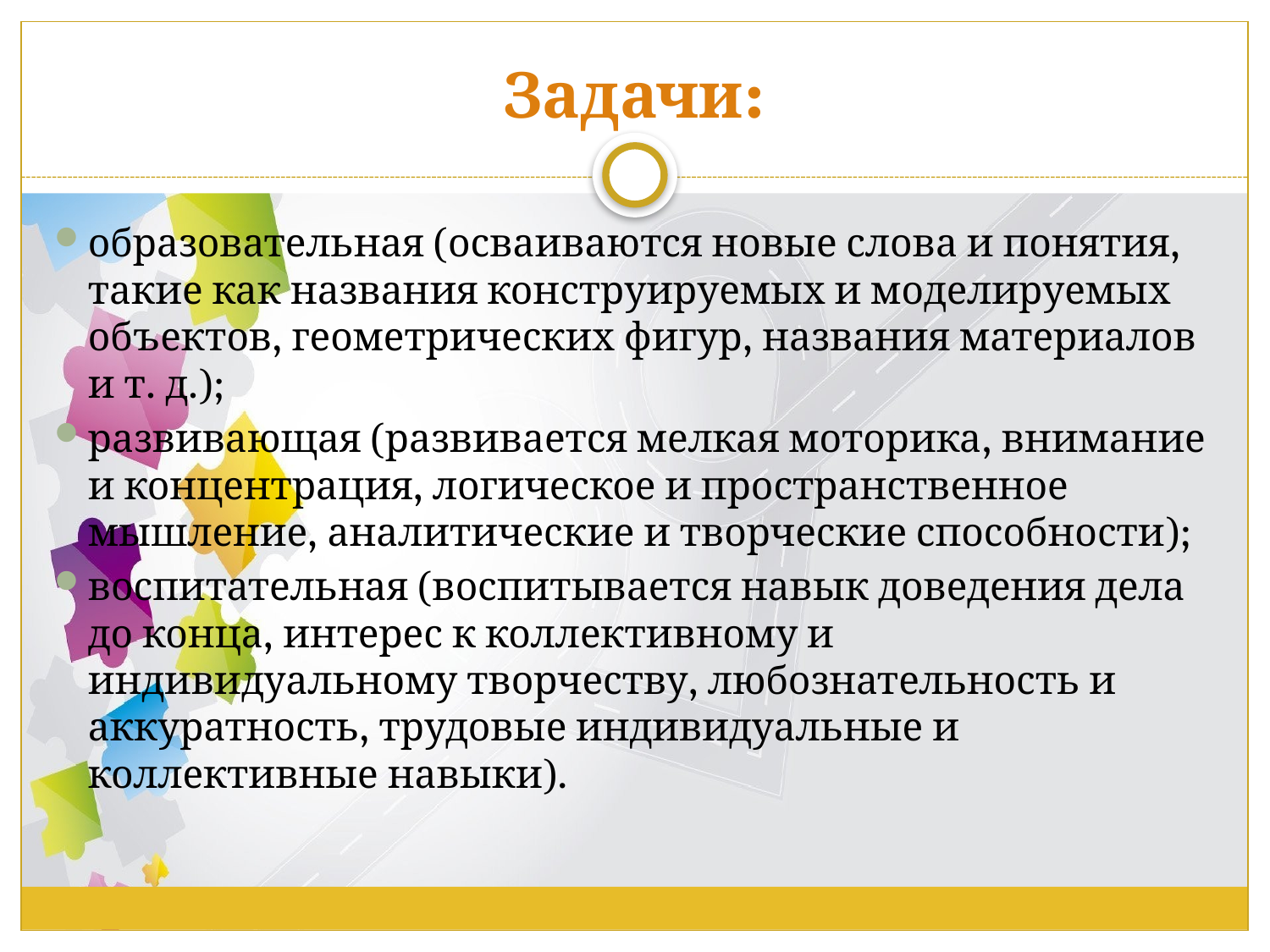

# Задачи:
образовательная (осваиваются новые слова и понятия, такие как названия конструируемых и моделируемых объектов, геометрических фигур, названия материалов и т. д.);
развивающая (развивается мелкая моторика, внимание и концентрация, логическое и пространственное мышление, аналитические и творческие способности);
воспитательная (воспитывается навык доведения дела до конца, интерес к коллективному и индивидуальному творчеству, любознательность и аккуратность, трудовые индивидуальные и коллективные навыки).